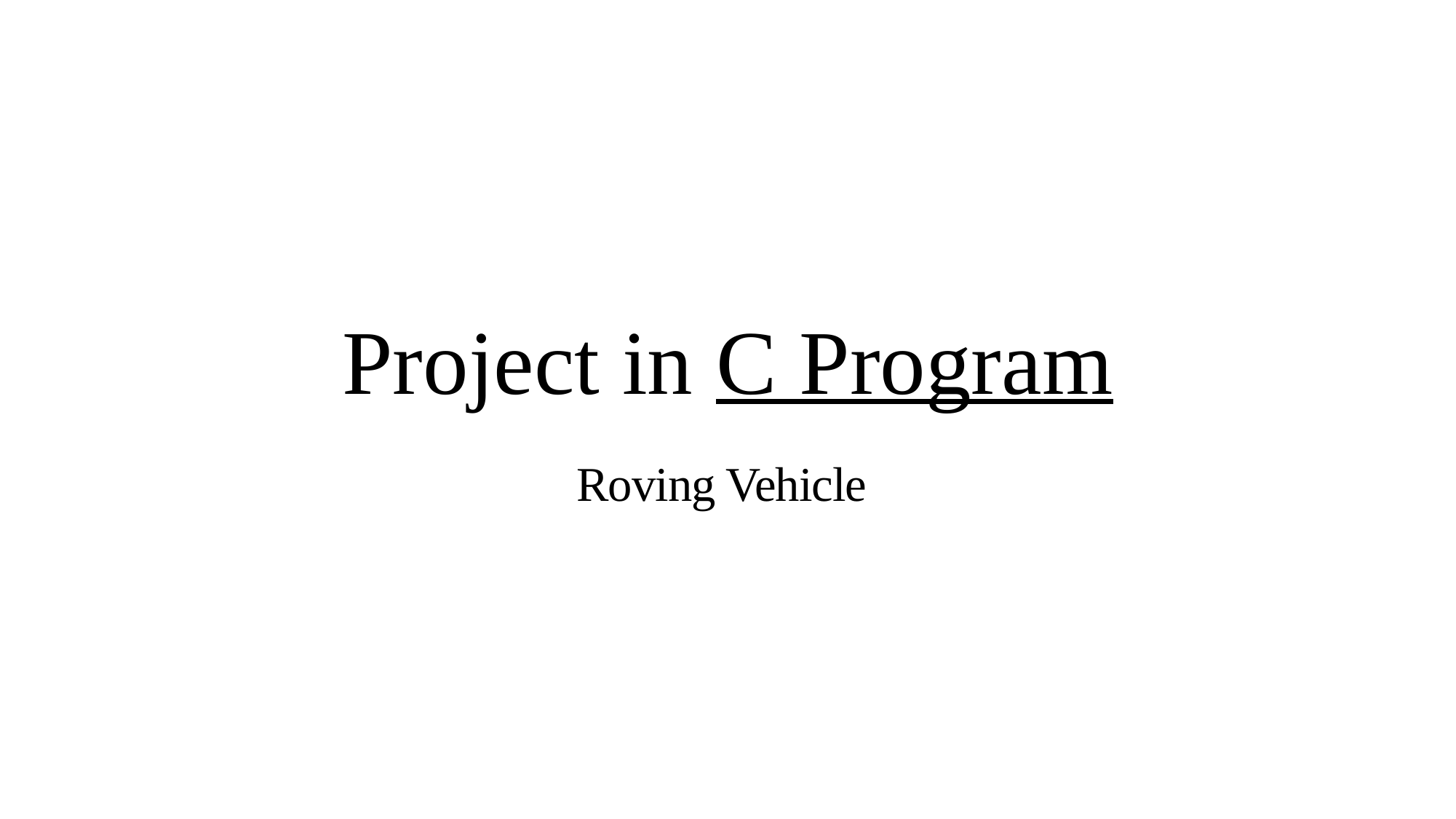

# Project in C Program
Roving Vehicle